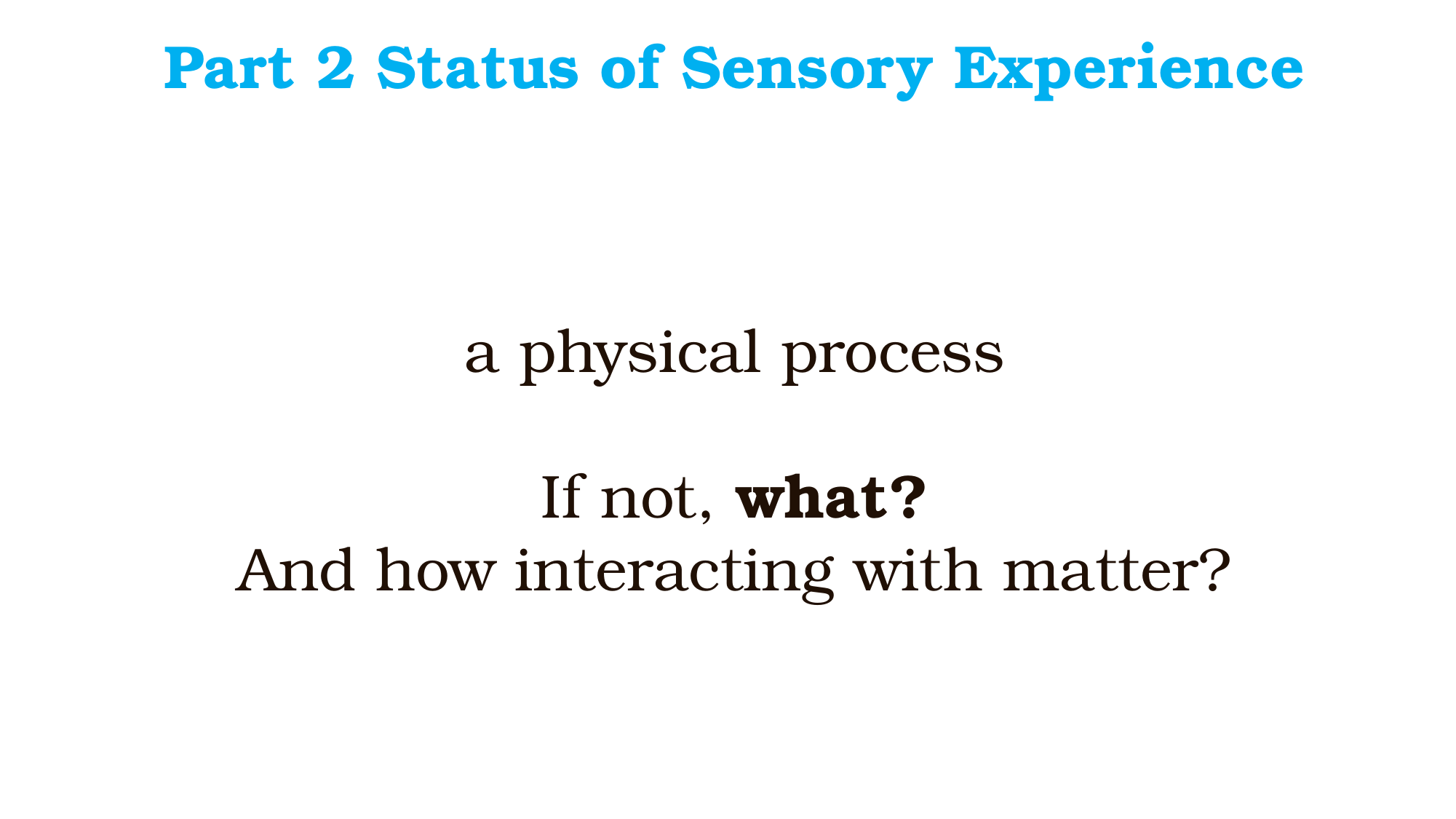

Part 2 Status of Sensory Experience

a physical process

If not, what?
And how interacting with matter?